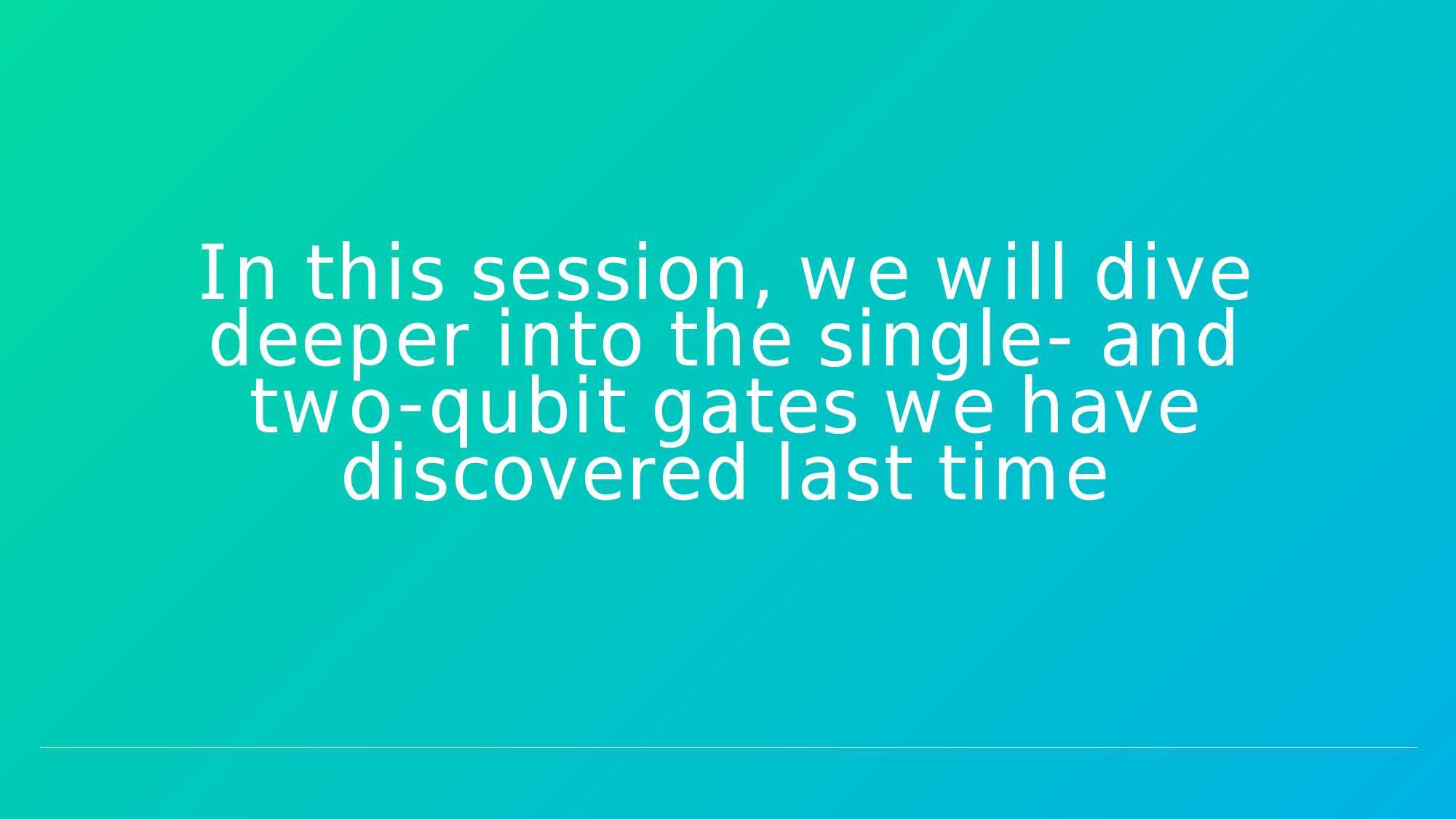

# In this session, we will dive deeper into the single- and two-qubit gates we have discovered last time